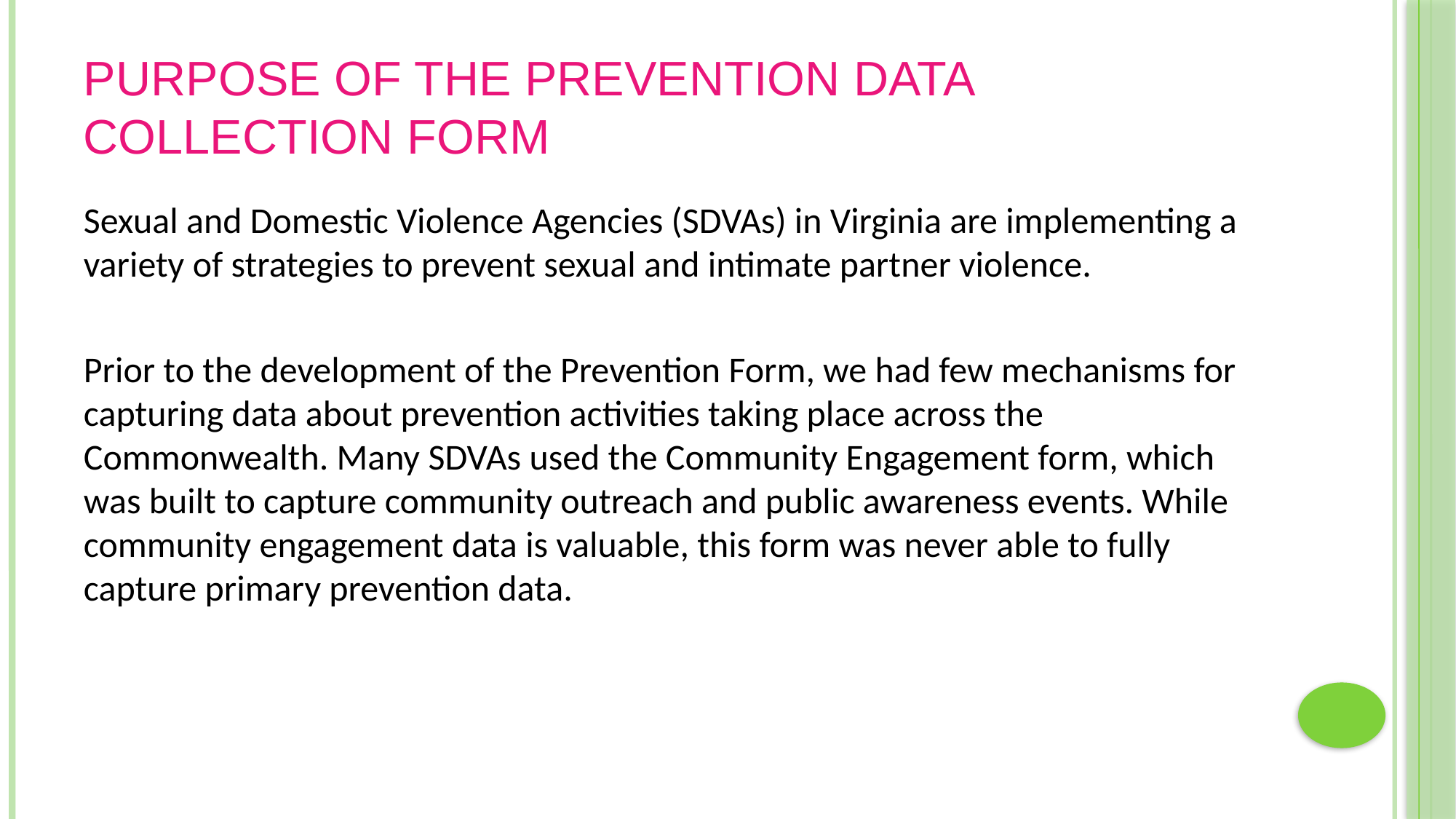

# Purpose of the Prevention Data Collection Form
Sexual and Domestic Violence Agencies (SDVAs) in Virginia are implementing a variety of strategies to prevent sexual and intimate partner violence.

Prior to the development of the Prevention Form, we had few mechanisms for capturing data about prevention activities taking place across the Commonwealth. Many SDVAs used the Community Engagement form, which was built to capture community outreach and public awareness events. While community engagement data is valuable, this form was never able to fully capture primary prevention data.